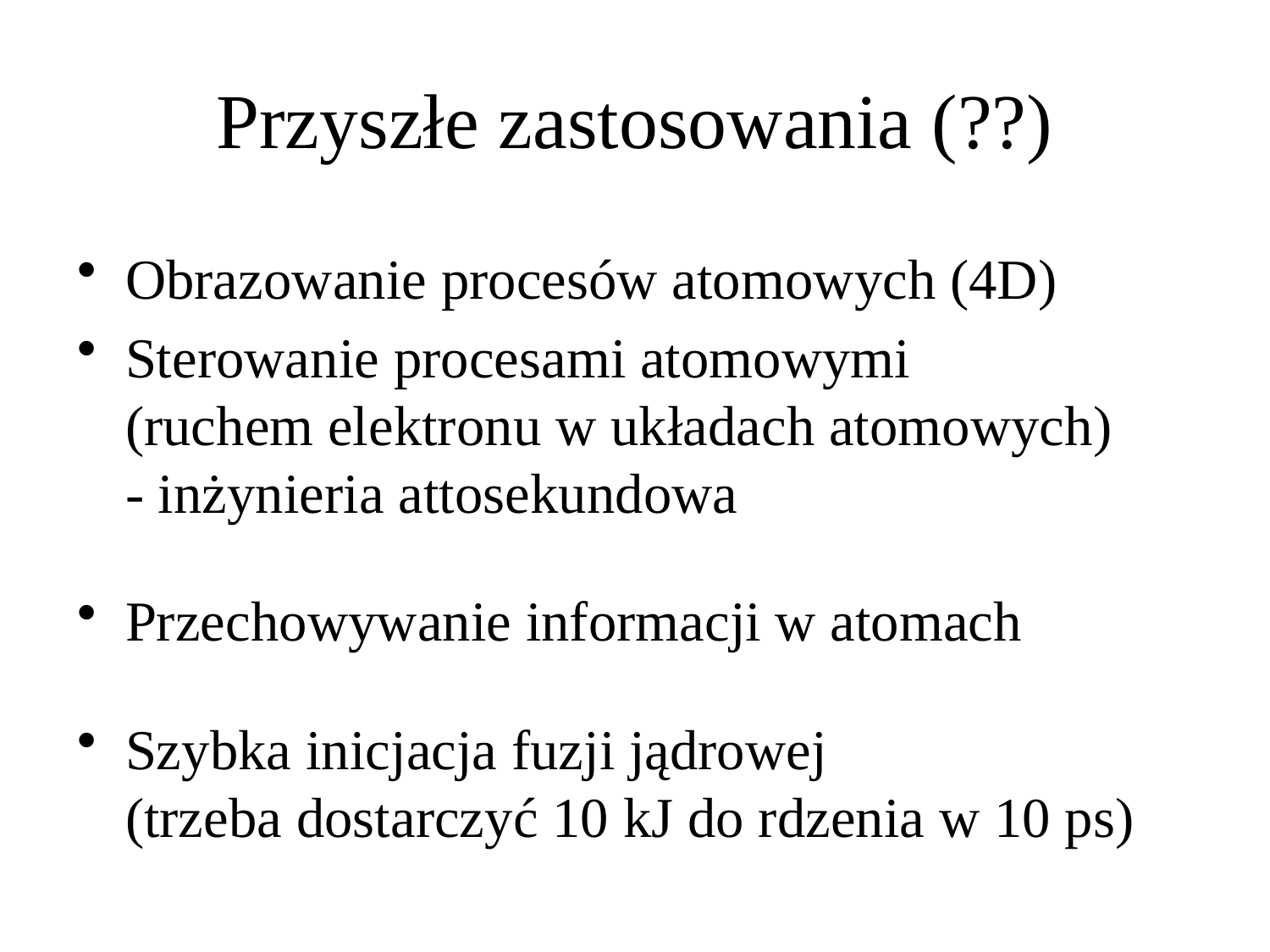

# Przyszłe zastosowania (??)
Obrazowanie procesów atomowych (4D)
Sterowanie procesami atomowymi
(ruchem elektronu w układach atomowych)
- inżynieria attosekundowa

Przechowywanie informacji w atomach

Szybka inicjacja fuzji jądrowej
(trzeba dostarczyć 10 kJ do rdzenia w 10 ps)